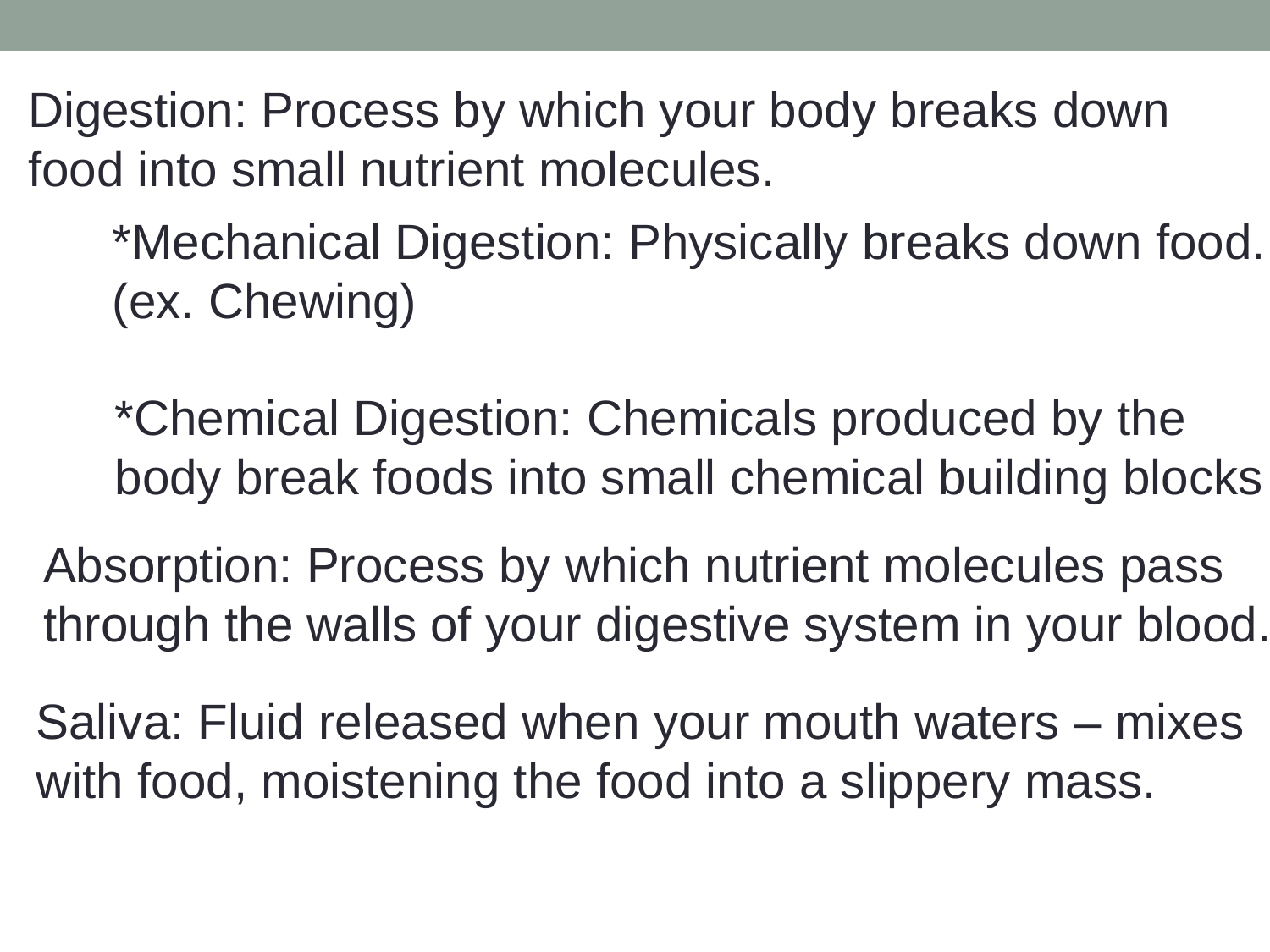

Digestion: Process by which your body breaks down
food into small nutrient molecules.
*Mechanical Digestion: Physically breaks down food.
(ex. Chewing)
*Chemical Digestion: Chemicals produced by the
body break foods into small chemical building blocks
Absorption: Process by which nutrient molecules pass
through the walls of your digestive system in your blood.
Saliva: Fluid released when your mouth waters – mixes
with food, moistening the food into a slippery mass.